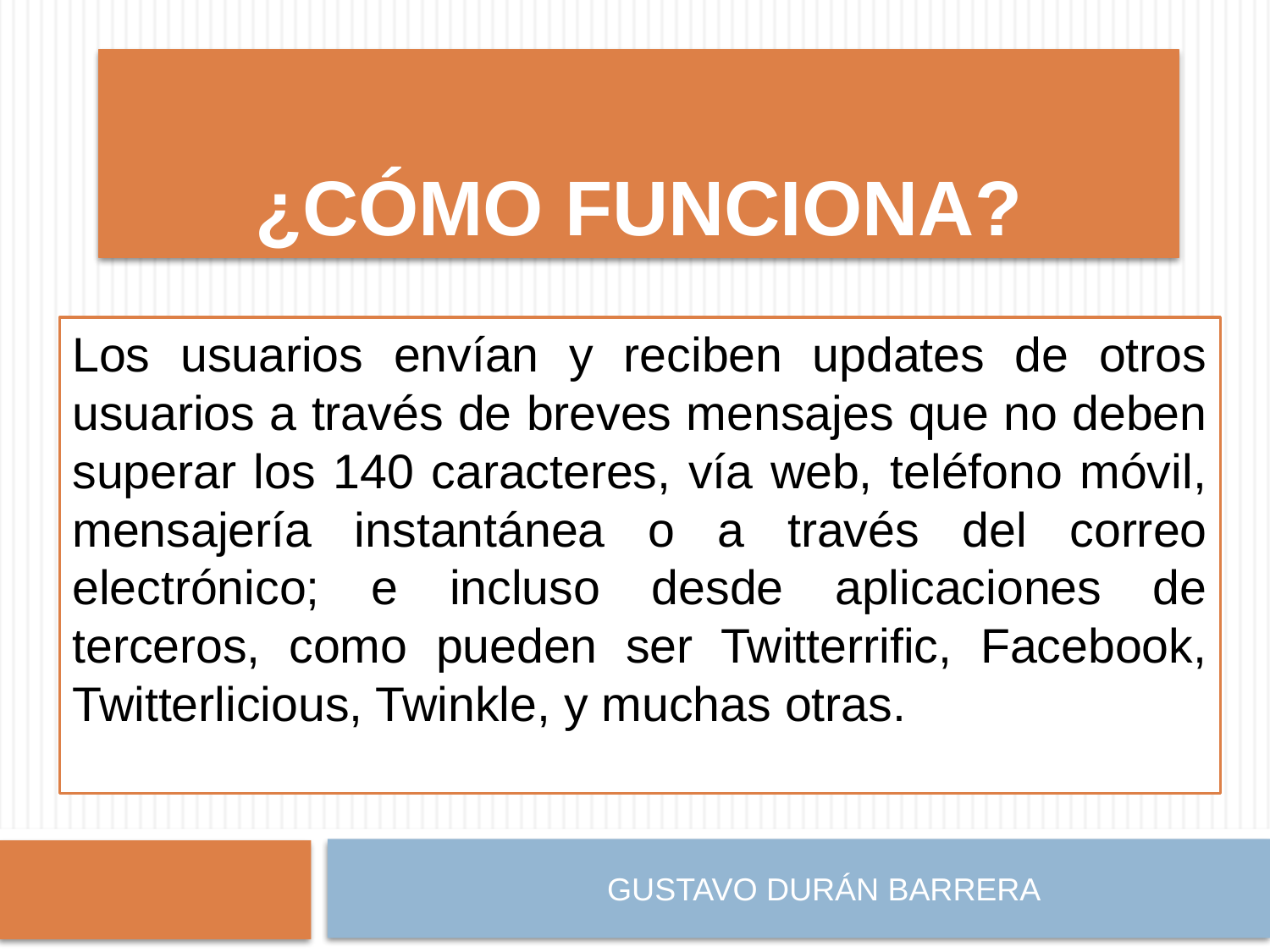

# ¿Cómo funciona?
Los usuarios envían y reciben updates de otros usuarios a través de breves mensajes que no deben superar los 140 caracteres, vía web, teléfono móvil, mensajería instantánea o a través del correo electrónico; e incluso desde aplicaciones de terceros, como pueden ser Twitterrific, Facebook, Twitterlicious, Twinkle, y muchas otras.
GUSTAVO DURÁN BARRERA